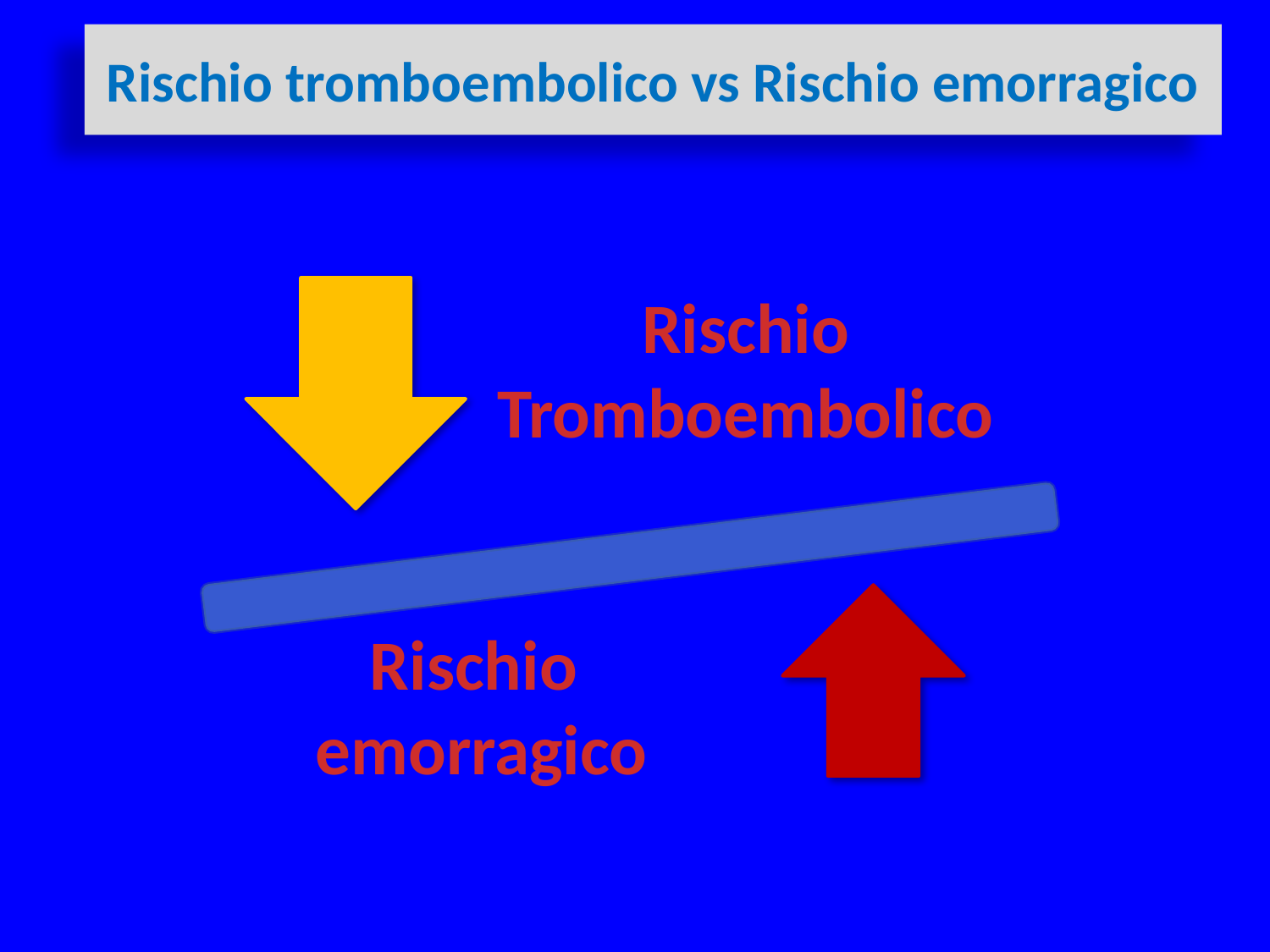

# Rischio tromboembolico vs Rischio emorragico
Rischio
Tromboembolico

Rischio
emorragico